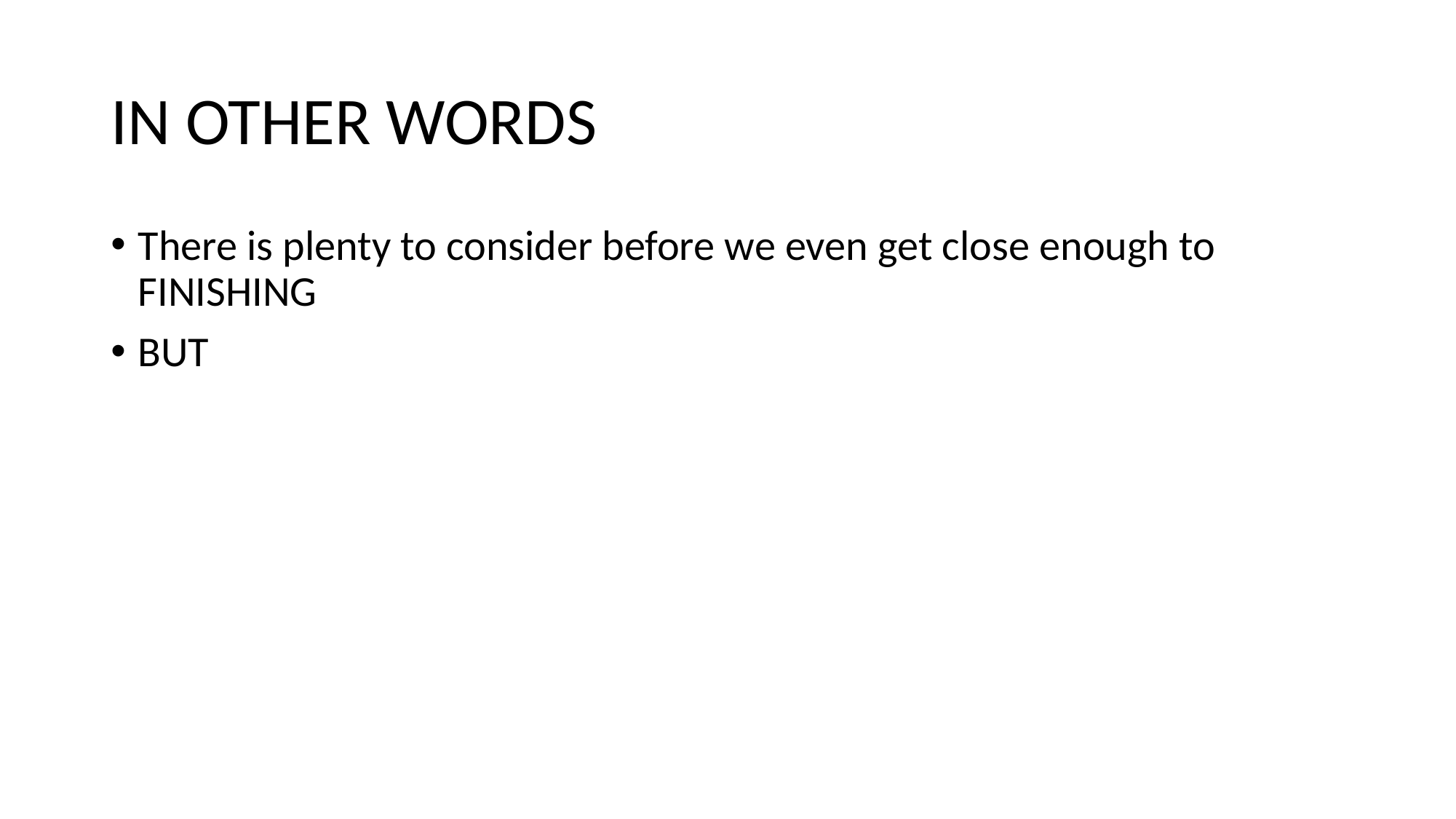

# IN OTHER WORDS
There is plenty to consider before we even get close enough to FINISHING
BUT